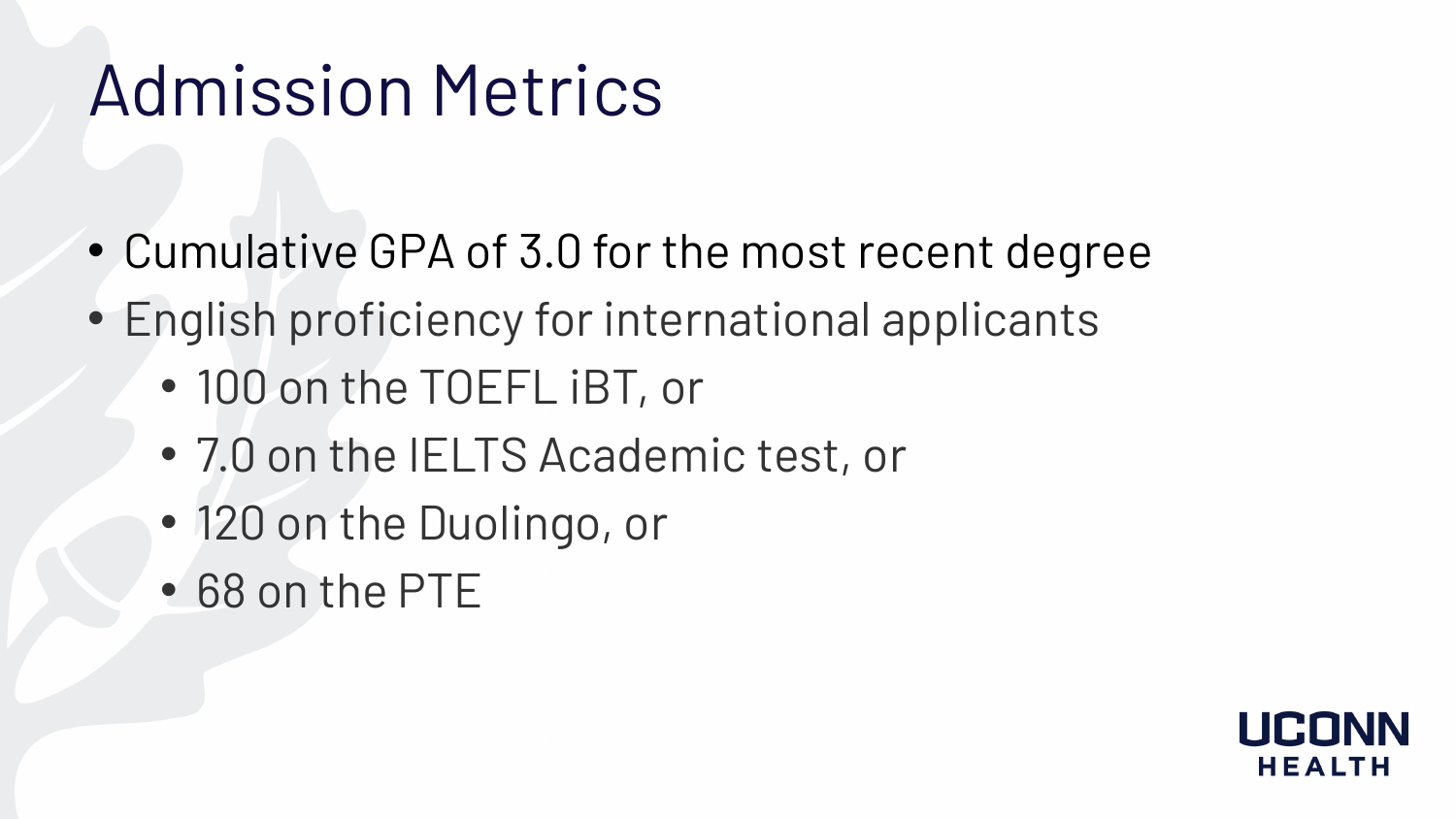

# Admission Metrics
Cumulative GPA of 3.0 for the most recent degree
English proficiency for international applicants
100 on the TOEFL iBT, or
7.0 on the IELTS Academic test, or
120 on the Duolingo, or
68 on the PTE